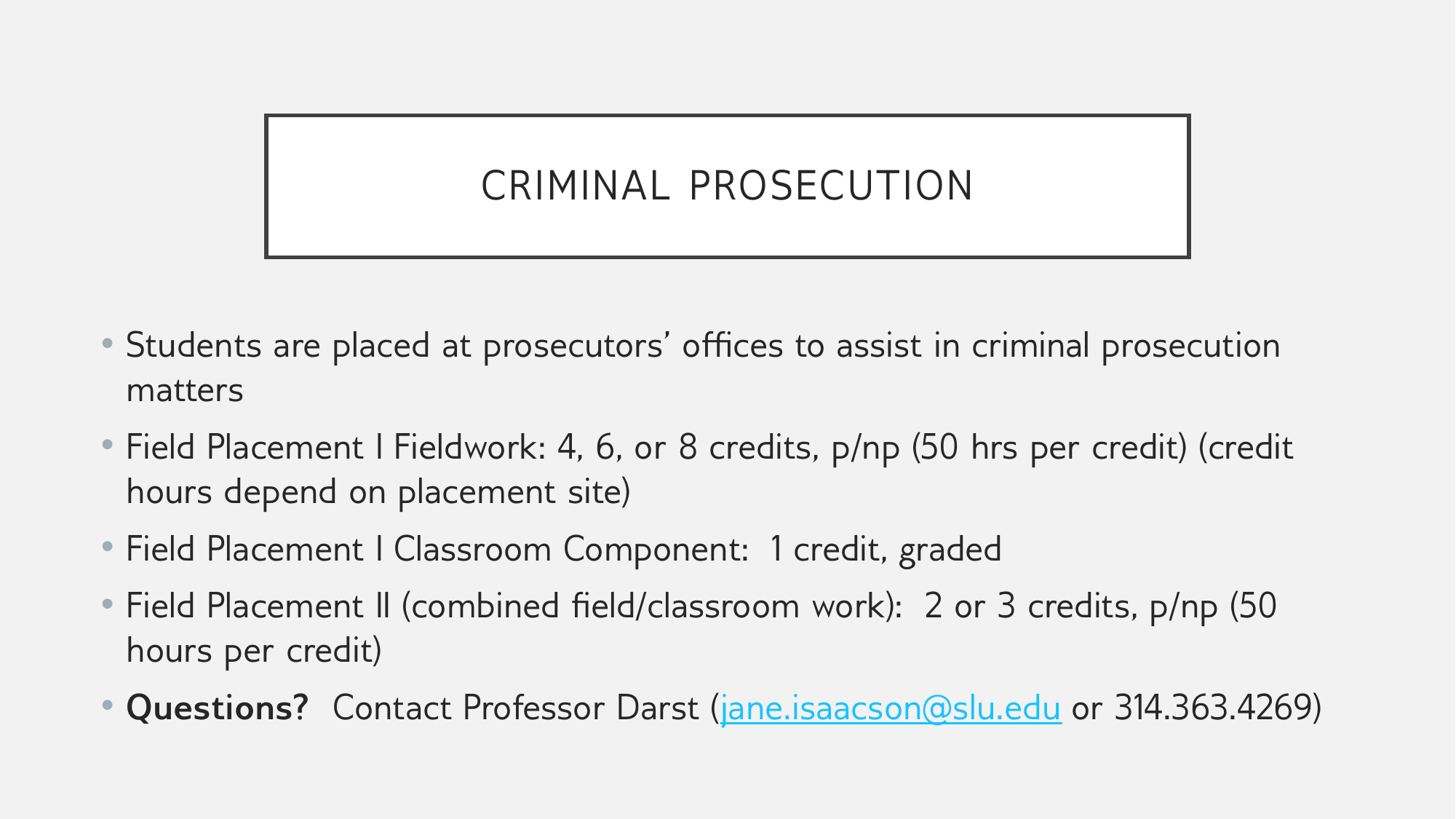

# Criminal prosecution
Students are placed at prosecutors’ offices to assist in criminal prosecution matters
Field Placement I Fieldwork: 4, 6, or 8 credits, p/np (50 hrs per credit) (credit hours depend on placement site)
Field Placement I Classroom Component:  1 credit, graded
Field Placement II (combined field/classroom work):  2 or 3 credits, p/np (50 hours per credit)
Questions?  Contact Professor Darst (jane.isaacson@slu.edu or 314.363.4269)